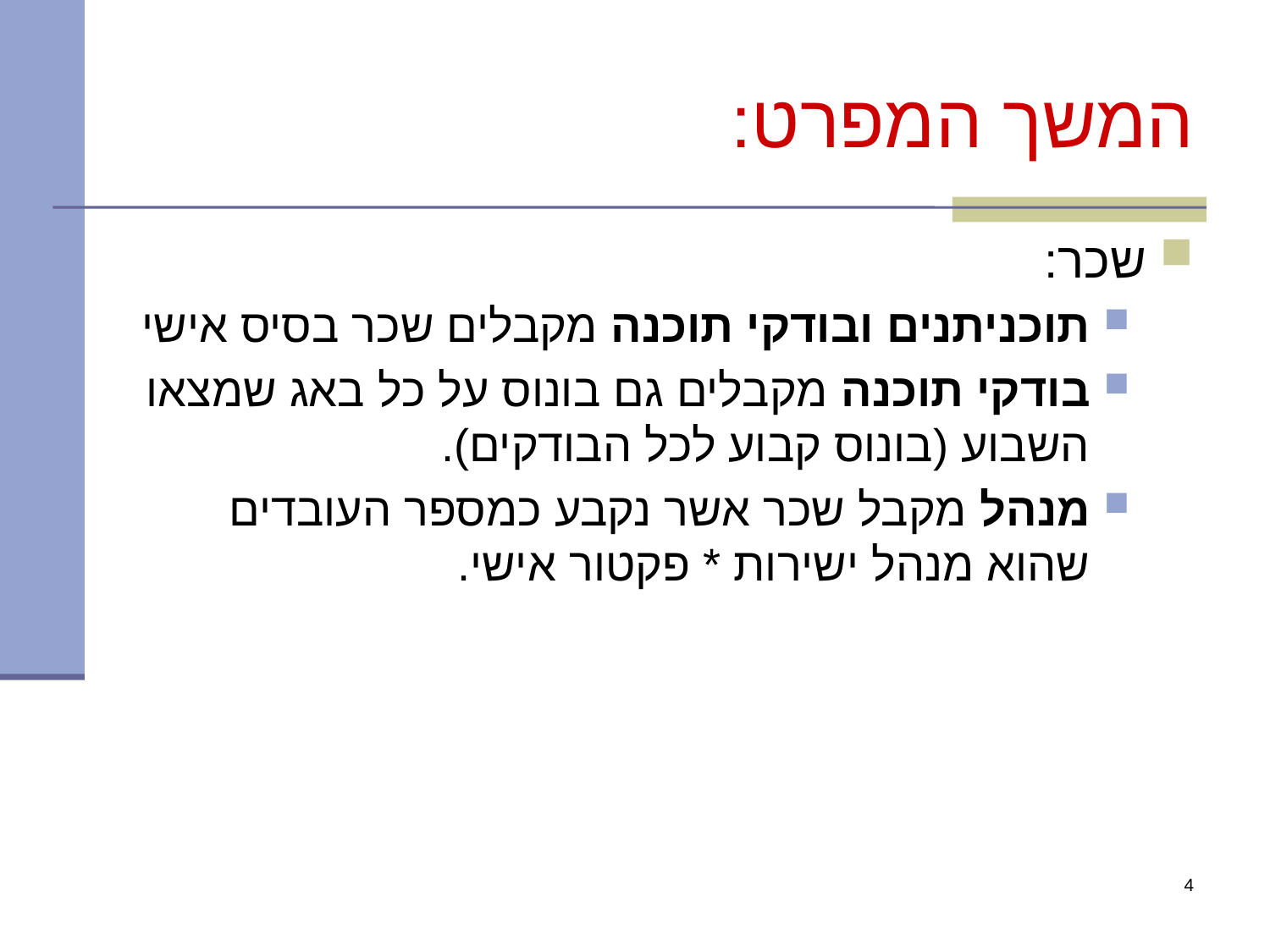

# המשך המפרט:
שכר:
תוכניתנים ובודקי תוכנה מקבלים שכר בסיס אישי
בודקי תוכנה מקבלים גם בונוס על כל באג שמצאו השבוע (בונוס קבוע לכל הבודקים).
מנהל מקבל שכר אשר נקבע כמספר העובדים שהוא מנהל ישירות * פקטור אישי.

4